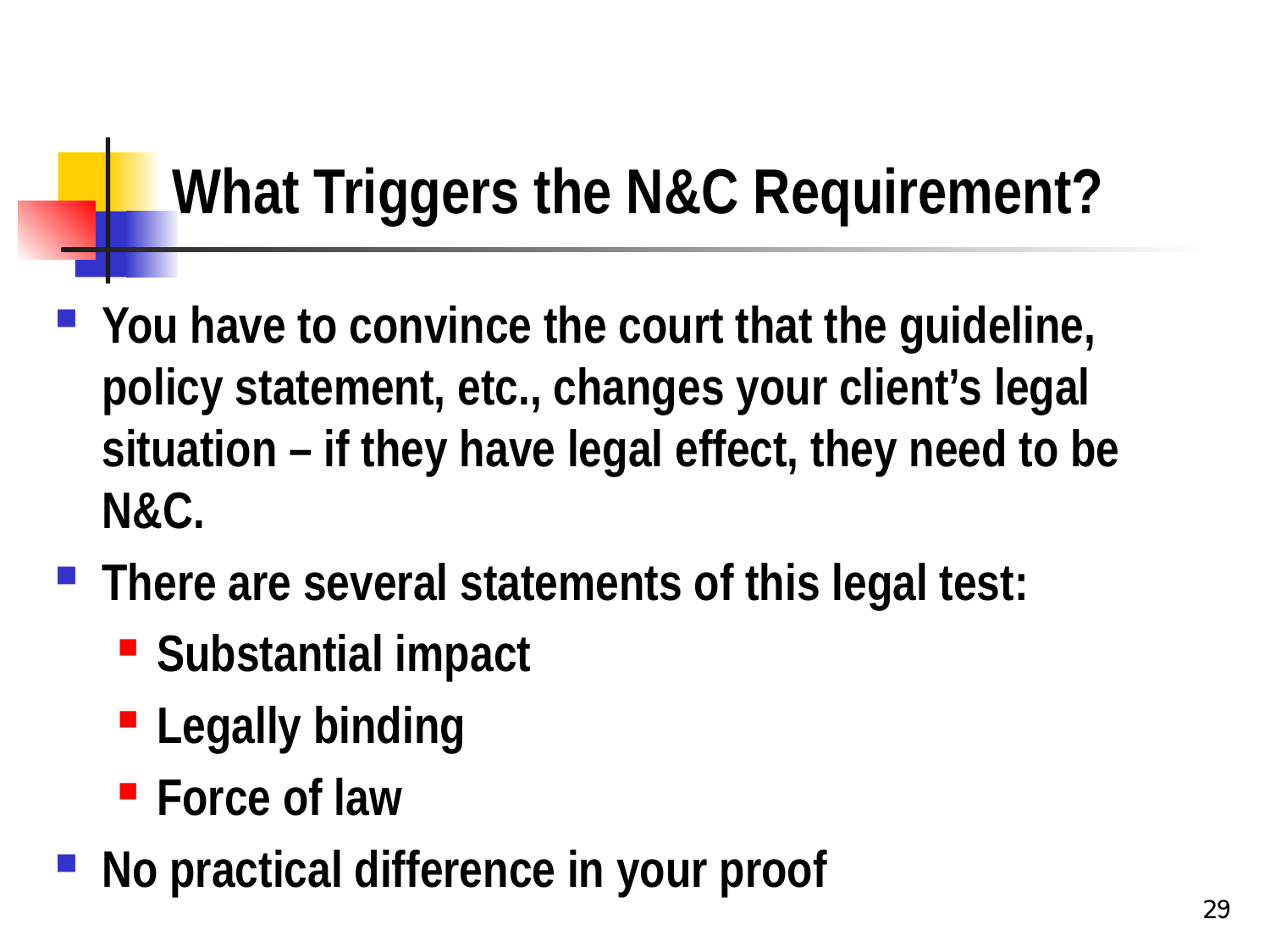

# What Triggers the N&C Requirement?
You have to convince the court that the guideline, policy statement, etc., changes your client’s legal situation – if they have legal effect, they need to be N&C.
There are several statements of this legal test:
Substantial impact
Legally binding
Force of law
No practical difference in your proof
29